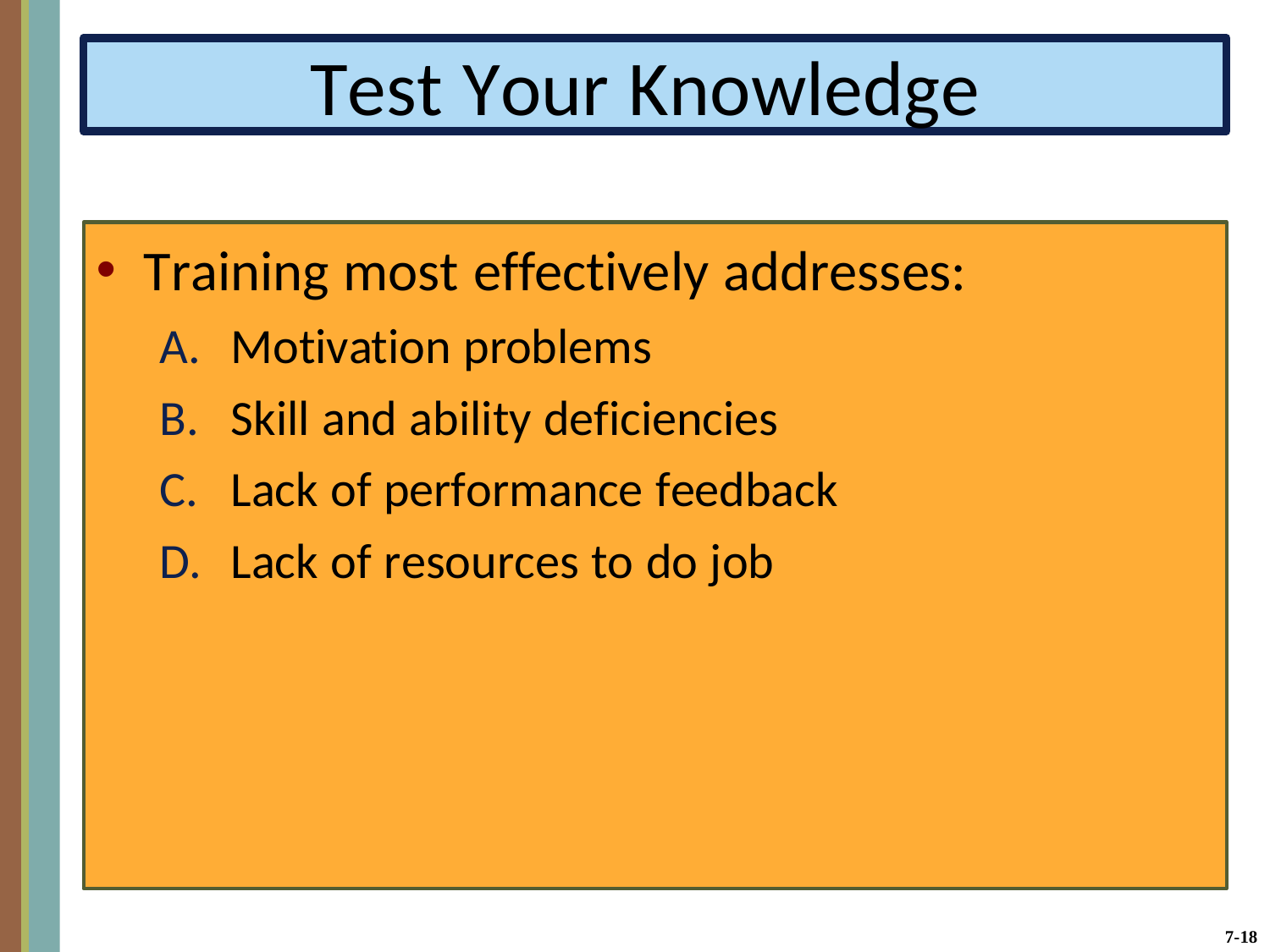

Test Your Knowledge

Training most effectively addresses:
Motivation problems
Skill and ability deficiencies
Lack of performance feedback
Lack of resources to do job
7-18